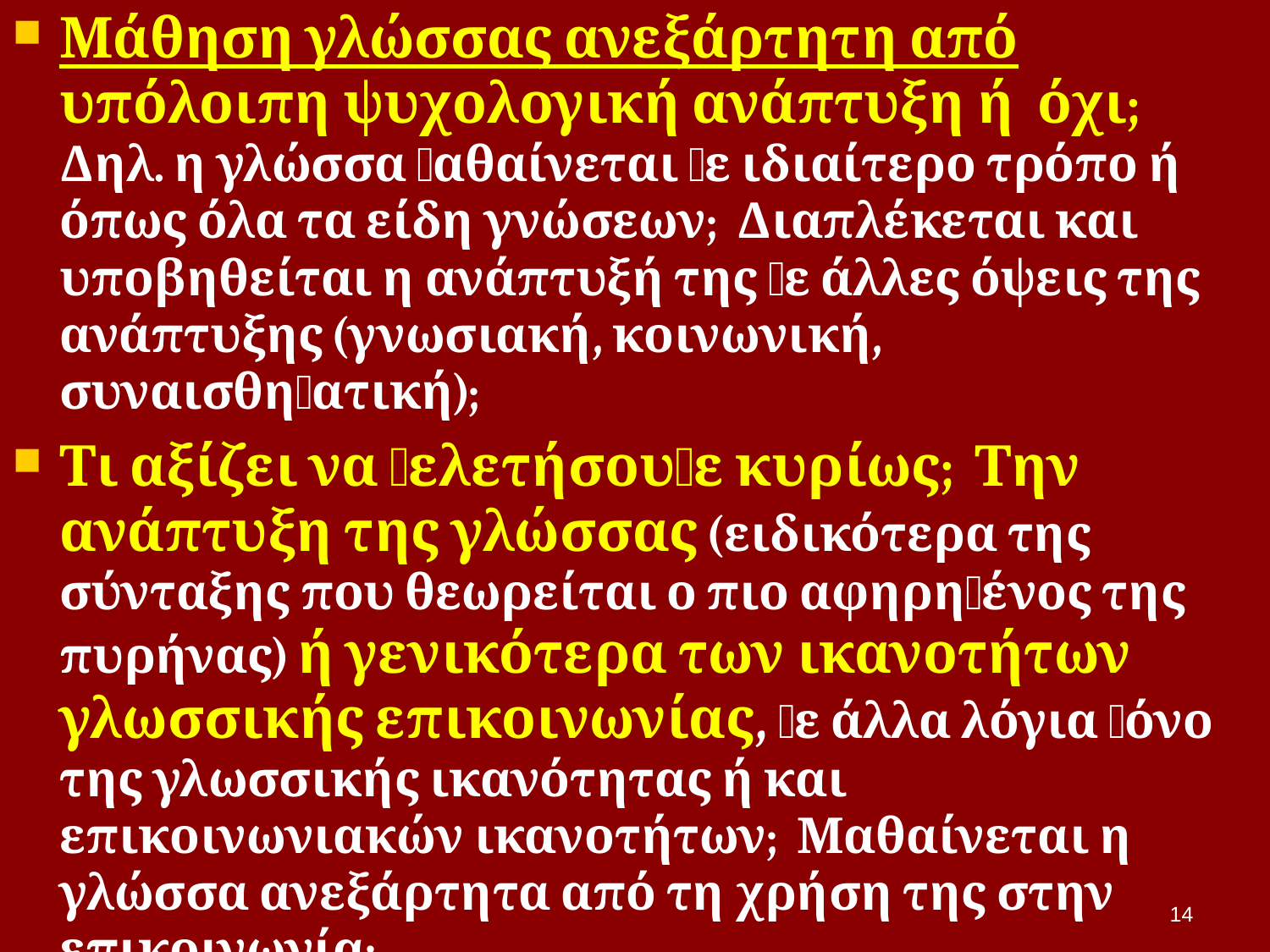

Μάθηση γλώσσας ανεξάρτητη από υπόλοιπη ψυχολογική ανάπτυξη ή  όχι;  Δηλ. η γλώσσα μαθαίνεται με ιδιαίτερο τρόπο ή όπως όλα τα είδη γνώσεων;  Διαπλέκεται και υποβηθείται η ανάπτυξή της με άλλες όψεις της ανάπτυξης (γνωσιακή, κοινωνική, συναισθηματική);
Τι αξίζει να μελετήσουμε κυρίως;  Την ανάπτυξη της γλώσσας (ειδικότερα της σύνταξης που θεωρείται ο πιο αφηρημένος της πυρήνας) ή γενικότερα των ικανοτήτων γλωσσικής επικοινωνίας, με άλλα λόγια μόνο της γλωσσικής ικανότητας ή και  επικοινωνιακών ικανοτήτων;  Μαθαίνεται η γλώσσα ανεξάρτητα από τη χρήση της στην επικοινωνία;
14